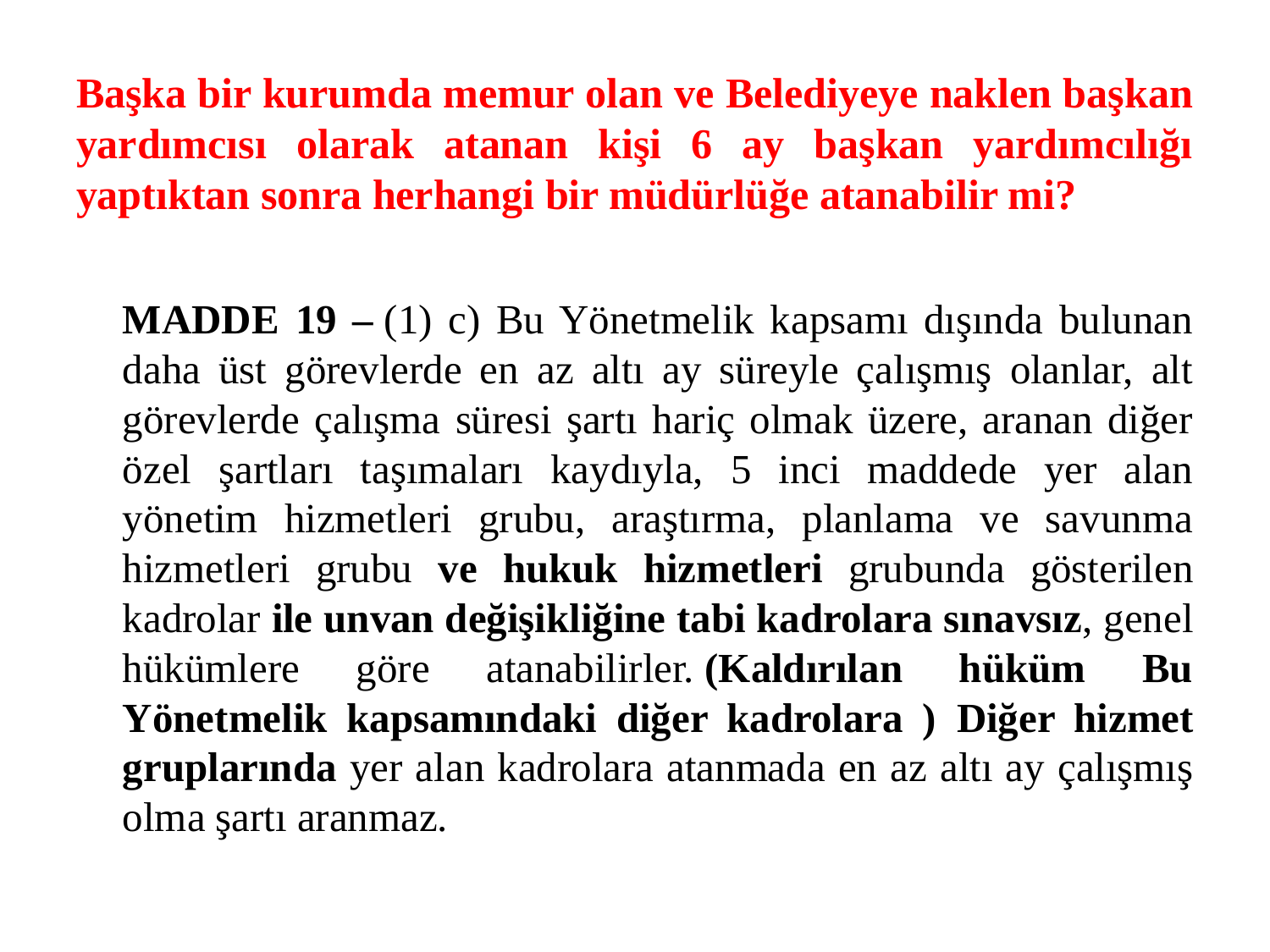

# Başka bir kurumda memur olan ve Belediyeye naklen başkan yardımcısı olarak atanan kişi 6 ay başkan yardımcılığı yaptıktan sonra herhangi bir müdürlüğe atanabilir mi?
		MADDE 19 – (1) c) Bu Yönetmelik kapsamı dışında bulunan daha üst görevlerde en az altı ay süreyle çalışmış olanlar, alt görevlerde çalışma süresi şartı hariç olmak üzere, aranan diğer özel şartları taşımaları kaydıyla, 5 inci maddede yer alan yönetim hizmetleri grubu, araştırma, planlama ve savunma hizmetleri grubu ve hukuk hizmetleri grubunda gösterilen kadrolar ile unvan değişikliğine tabi kadrolara sınavsız, genel hükümlere göre atanabilirler. (Kaldırılan hüküm Bu Yönetmelik kapsamındaki diğer kadrolara ) Diğer hizmet gruplarında yer alan kadrolara atanmada en az altı ay çalışmış olma şartı aranmaz.